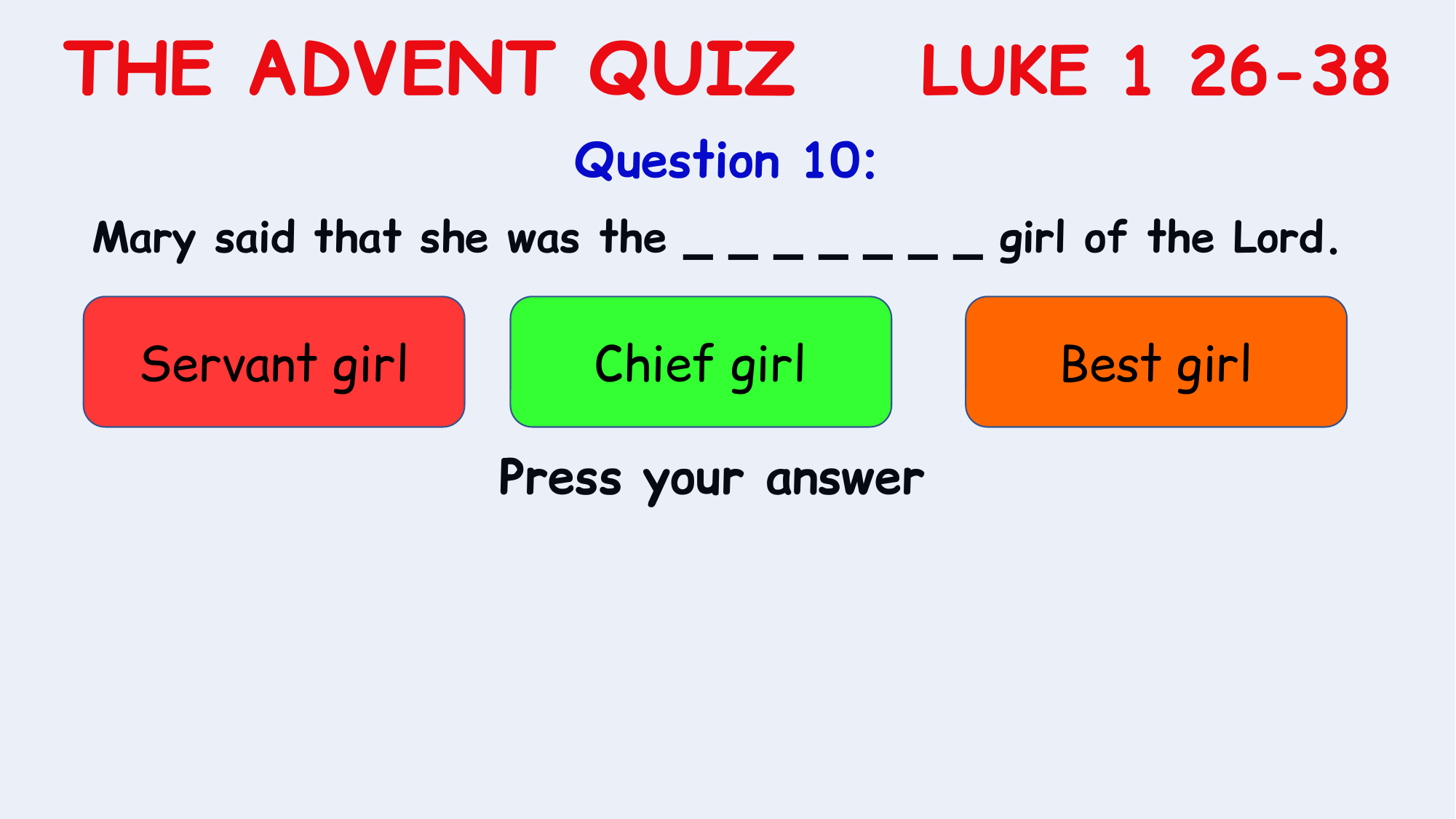

Question 10:
Mary said that she was the _ _ _ _ _ _ _ girl of the Lord.
Servant girl
Chief girl
Best girl
Press your answer